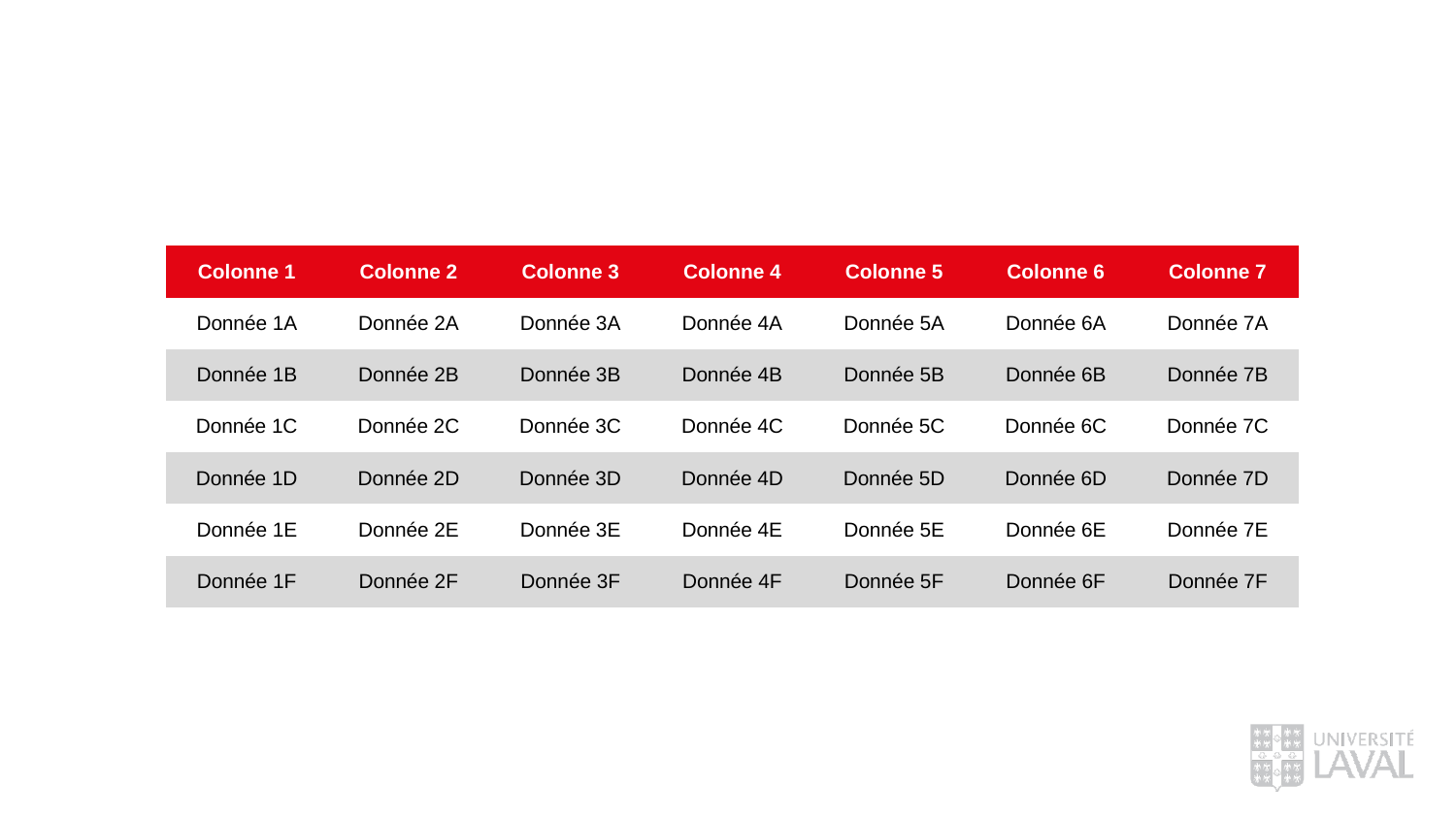

#
| Colonne 1 | Colonne 2 | Colonne 3 | Colonne 4 | Colonne 5 | Colonne 6 | Colonne 7 |
| --- | --- | --- | --- | --- | --- | --- |
| Donnée 1A | Donnée 2A | Donnée 3A | Donnée 4A | Donnée 5A | Donnée 6A | Donnée 7A |
| Donnée 1B | Donnée 2B | Donnée 3B | Donnée 4B | Donnée 5B | Donnée 6B | Donnée 7B |
| Donnée 1C | Donnée 2C | Donnée 3C | Donnée 4C | Donnée 5C | Donnée 6C | Donnée 7C |
| Donnée 1D | Donnée 2D | Donnée 3D | Donnée 4D | Donnée 5D | Donnée 6D | Donnée 7D |
| Donnée 1E | Donnée 2E | Donnée 3E | Donnée 4E | Donnée 5E | Donnée 6E | Donnée 7E |
| Donnée 1F | Donnée 2F | Donnée 3F | Donnée 4F | Donnée 5F | Donnée 6F | Donnée 7F |